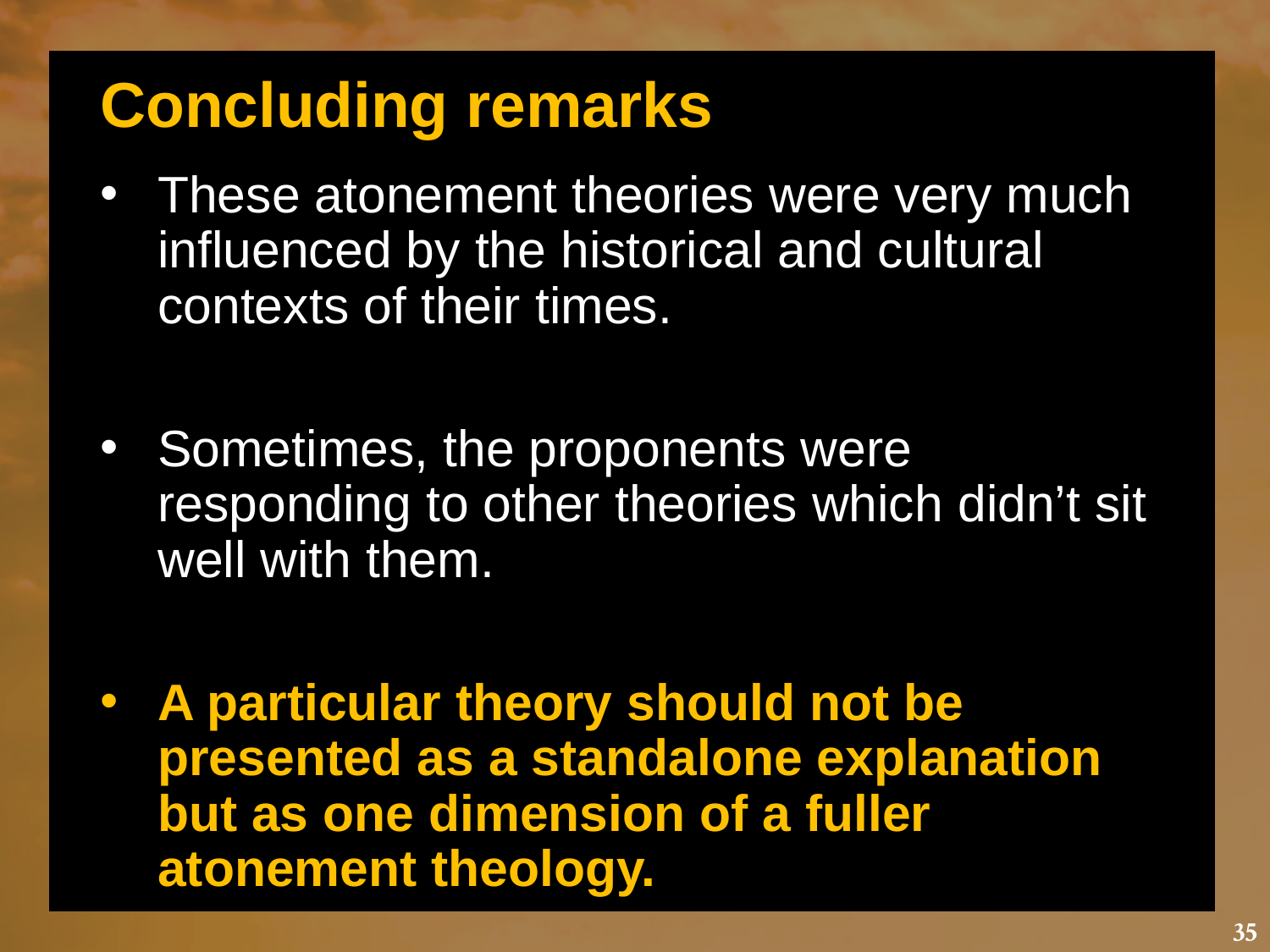

# Concluding remarks
These atonement theories were very much influenced by the historical and cultural contexts of their times.

Sometimes, the proponents were responding to other theories which didn’t sit well with them.

A particular theory should not be presented as a standalone explanation but as one dimension of a fuller atonement theology.

35